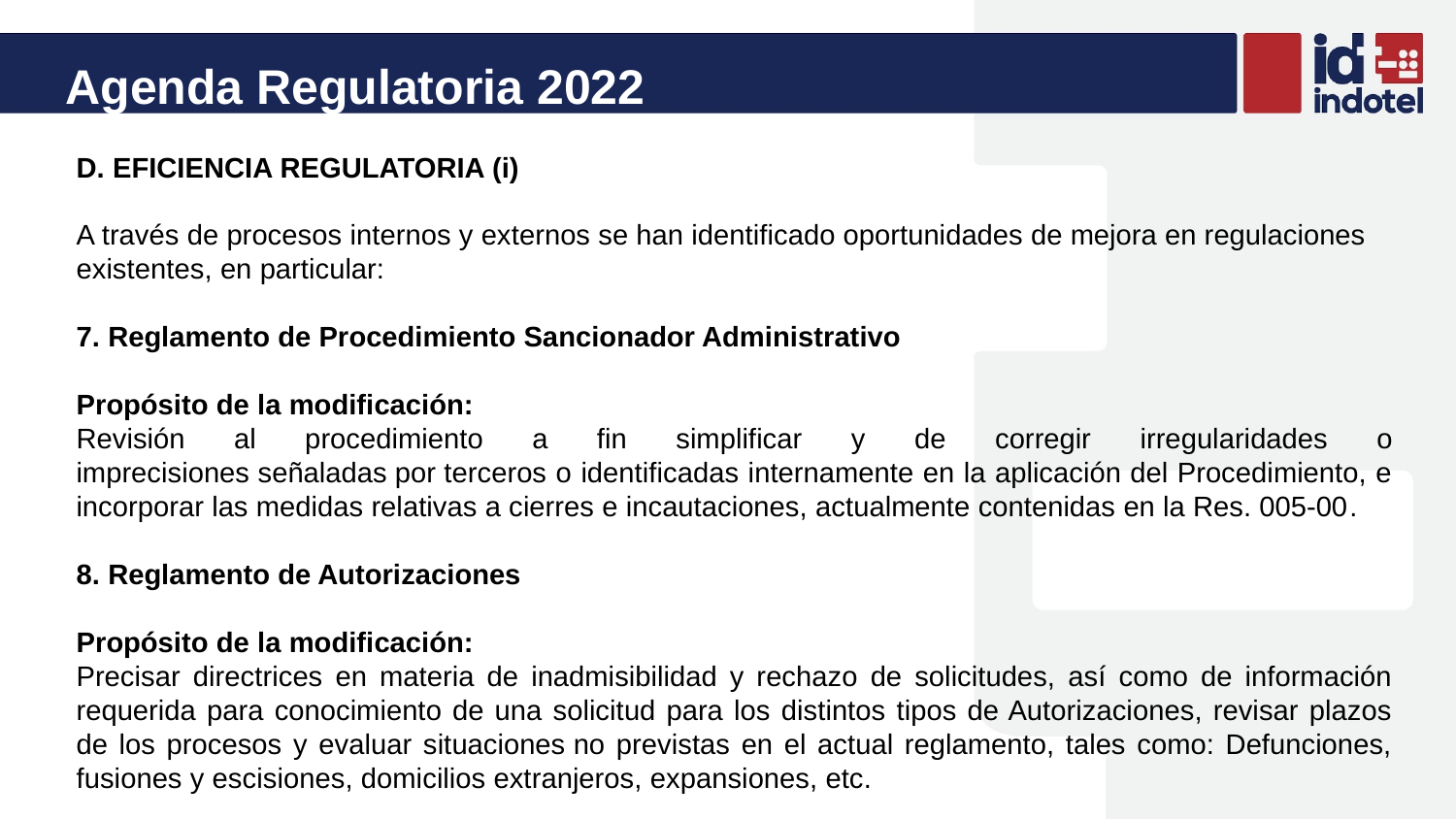

Agenda Regulatoria 2022
D. EFICIENCIA REGULATORIA (i)

A través de procesos internos y externos se han identificado oportunidades de mejora en regulaciones existentes, en particular:

7. Reglamento de Procedimiento Sancionador Administrativo

Propósito de la modificación:
Revisión al procedimiento a fin simplificar y de corregir irregularidades o imprecisiones señaladas por terceros o identificadas internamente en la aplicación del Procedimiento, e incorporar las medidas relativas a cierres e incautaciones, actualmente contenidas en la Res. 005-00.

8. Reglamento de Autorizaciones

Propósito de la modificación:
Precisar directrices en materia de inadmisibilidad y rechazo de solicitudes, así como de información requerida para conocimiento de una solicitud para los distintos tipos de Autorizaciones, revisar plazos de los procesos y evaluar situaciones no previstas en el actual reglamento, tales como: Defunciones, fusiones y escisiones, domicilios extranjeros, expansiones, etc.